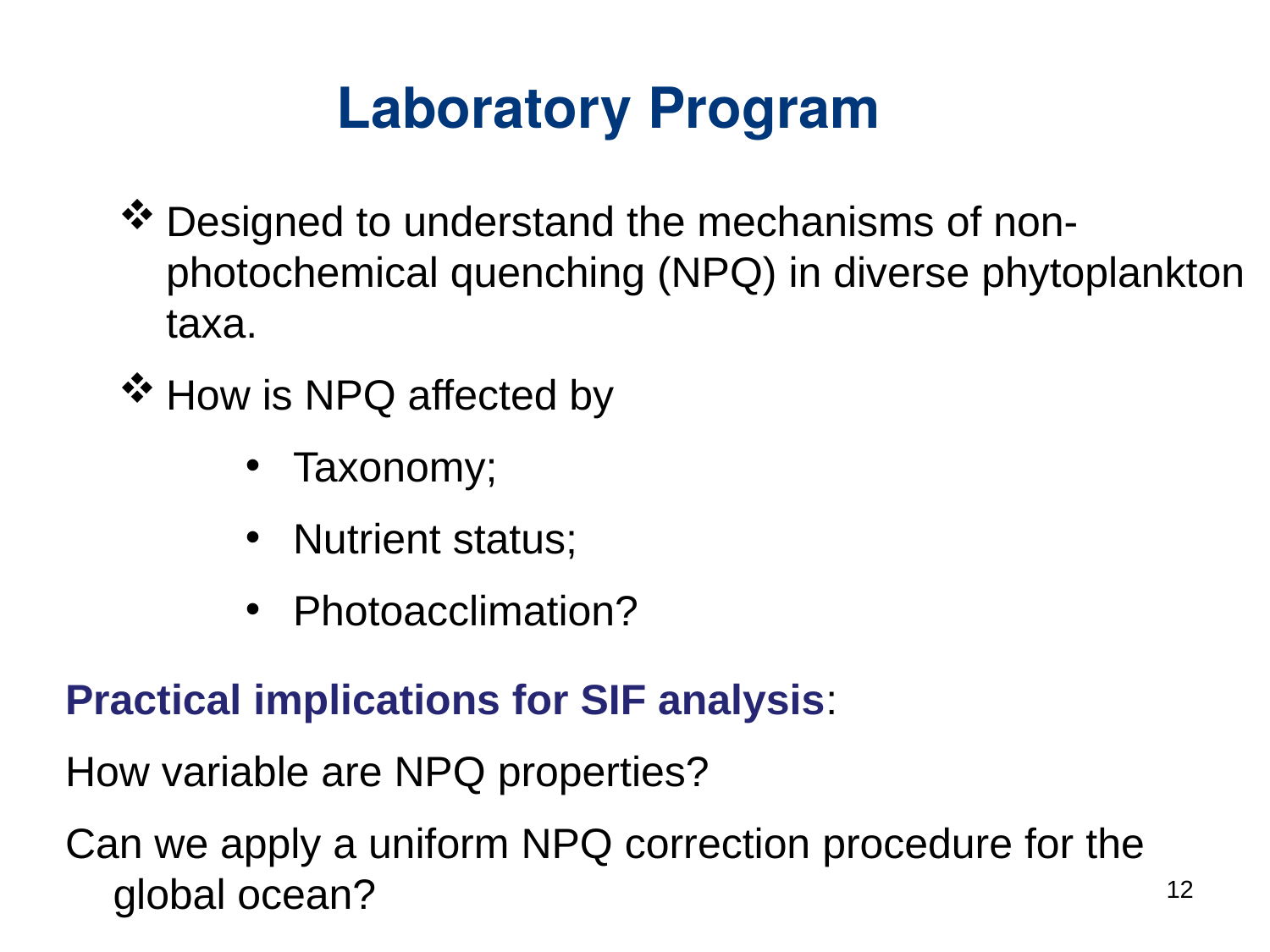

# Laboratory Program
Designed to understand the mechanisms of non-photochemical quenching (NPQ) in diverse phytoplankton taxa.
How is NPQ affected by
Taxonomy;
Nutrient status;
Photoacclimation?
Practical implications for SIF analysis:
How variable are NPQ properties?
Can we apply a uniform NPQ correction procedure for the global ocean?
12